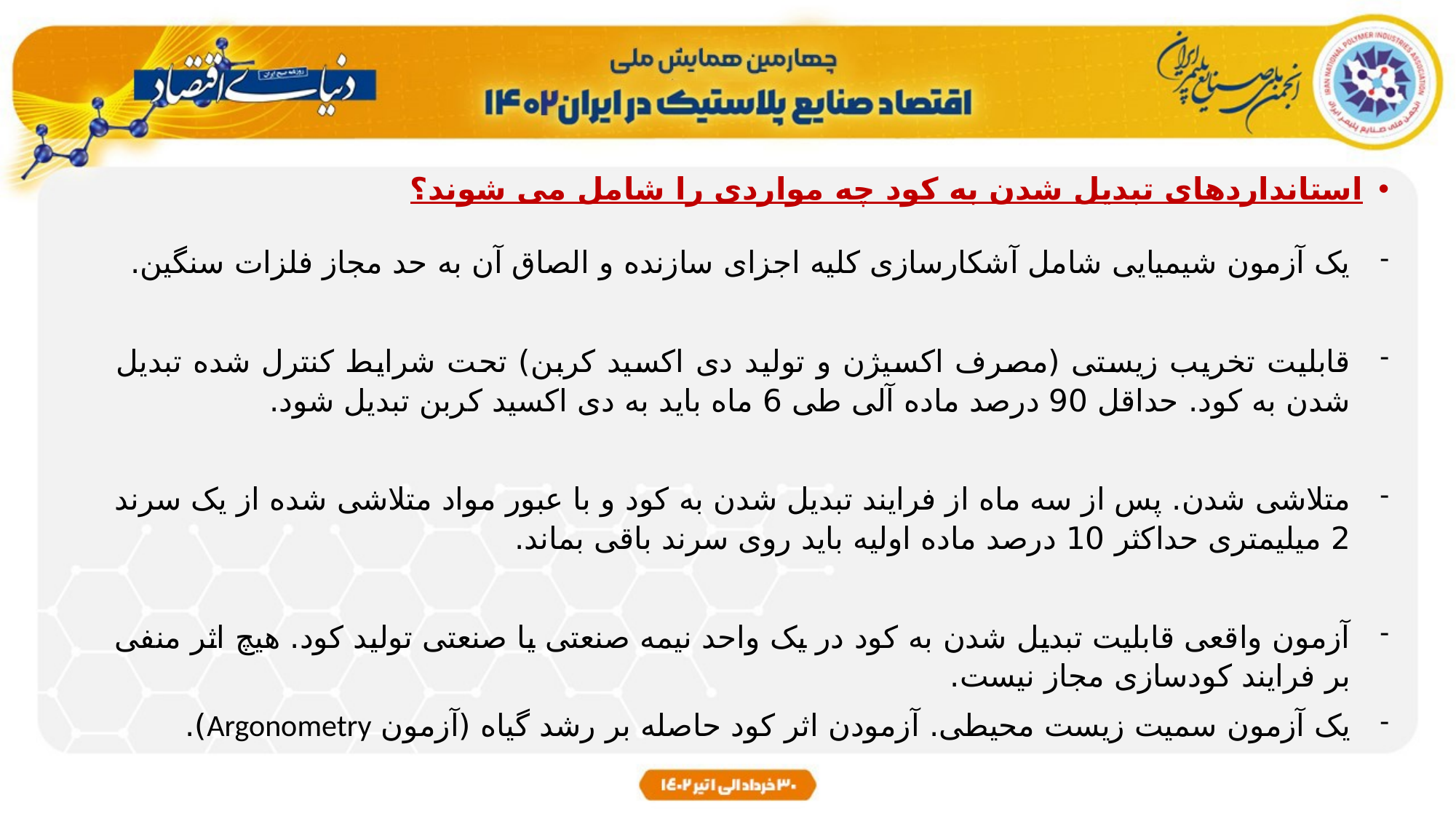

استانداردهای تبدیل شدن به کود چه مواردی را شامل می شوند؟

یک آزمون شیمیایی شامل آشکارسازی کلیه اجزای سازنده و الصاق آن به حد مجاز فلزات سنگین.

قابلیت تخریب زیستی (مصرف اکسیژن و تولید دی اکسید کربن) تحت شرایط کنترل شده تبدیل شدن به کود. حداقل 90 درصد ماده آلی طی 6 ماه باید به دی اکسید کربن تبدیل شود.

متلاشی شدن. پس از سه ماه از فرایند تبدیل شدن به کود و با عبور مواد متلاشی شده از یک سرند 2 میلیمتری حداکثر 10 درصد ماده اولیه باید روی سرند باقی بماند.

آزمون واقعی قابلیت تبدیل شدن به کود در یک واحد نیمه صنعتی یا صنعتی تولید کود. هیچ اثر منفی بر فرایند کودسازی مجاز نیست.
یک آزمون سمیت زیست محیطی. آزمودن اثر کود حاصله بر رشد گیاه (آزمون Argonometry).